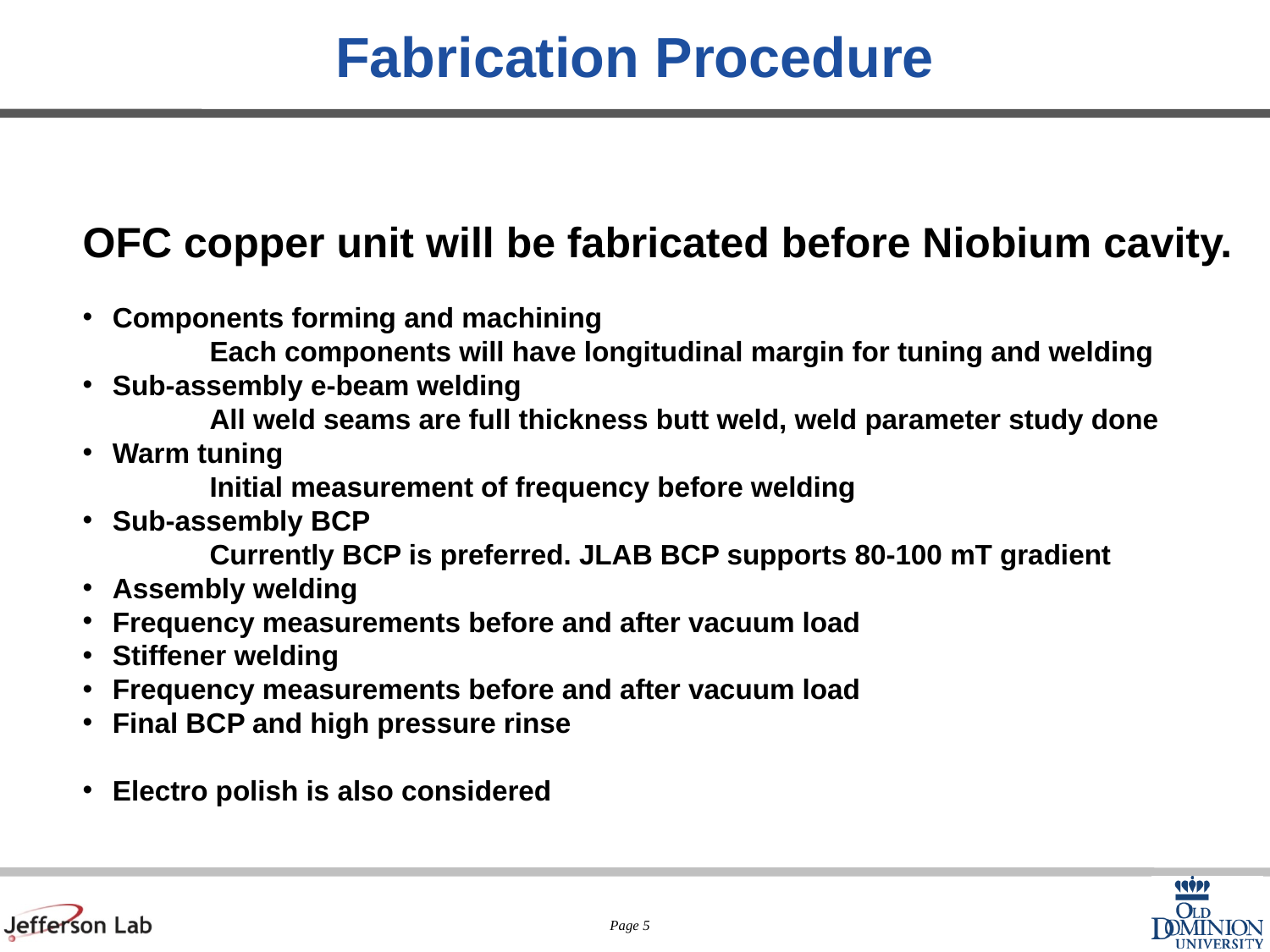

# Fabrication Procedure

OFC copper unit will be fabricated before Niobium cavity.

Components forming and machining
	Each components will have longitudinal margin for tuning and welding
Sub-assembly e-beam welding
	All weld seams are full thickness butt weld, weld parameter study done
Warm tuning
	Initial measurement of frequency before welding
Sub-assembly BCP
	Currently BCP is preferred. JLAB BCP supports 80-100 mT gradient
Assembly welding
Frequency measurements before and after vacuum load
Stiffener welding
Frequency measurements before and after vacuum load
Final BCP and high pressure rinse

Electro polish is also considered